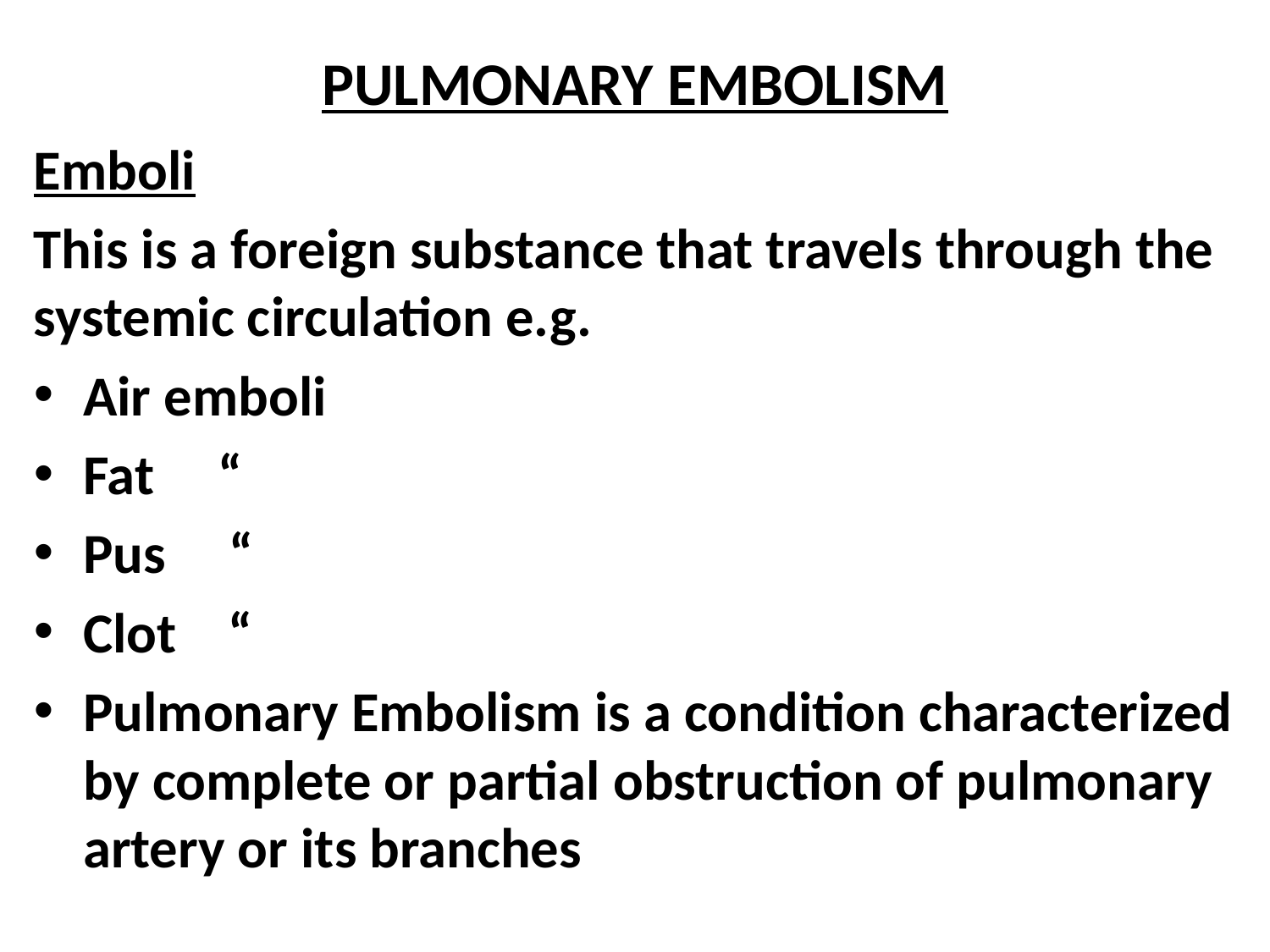

# PULMONARY EMBOLISM
Emboli
This is a foreign substance that travels through the systemic circulation e.g.
Air emboli
Fat     “
Pus     “
Clot    “
Pulmonary Embolism is a condition characterized by complete or partial obstruction of pulmonary artery or its branches